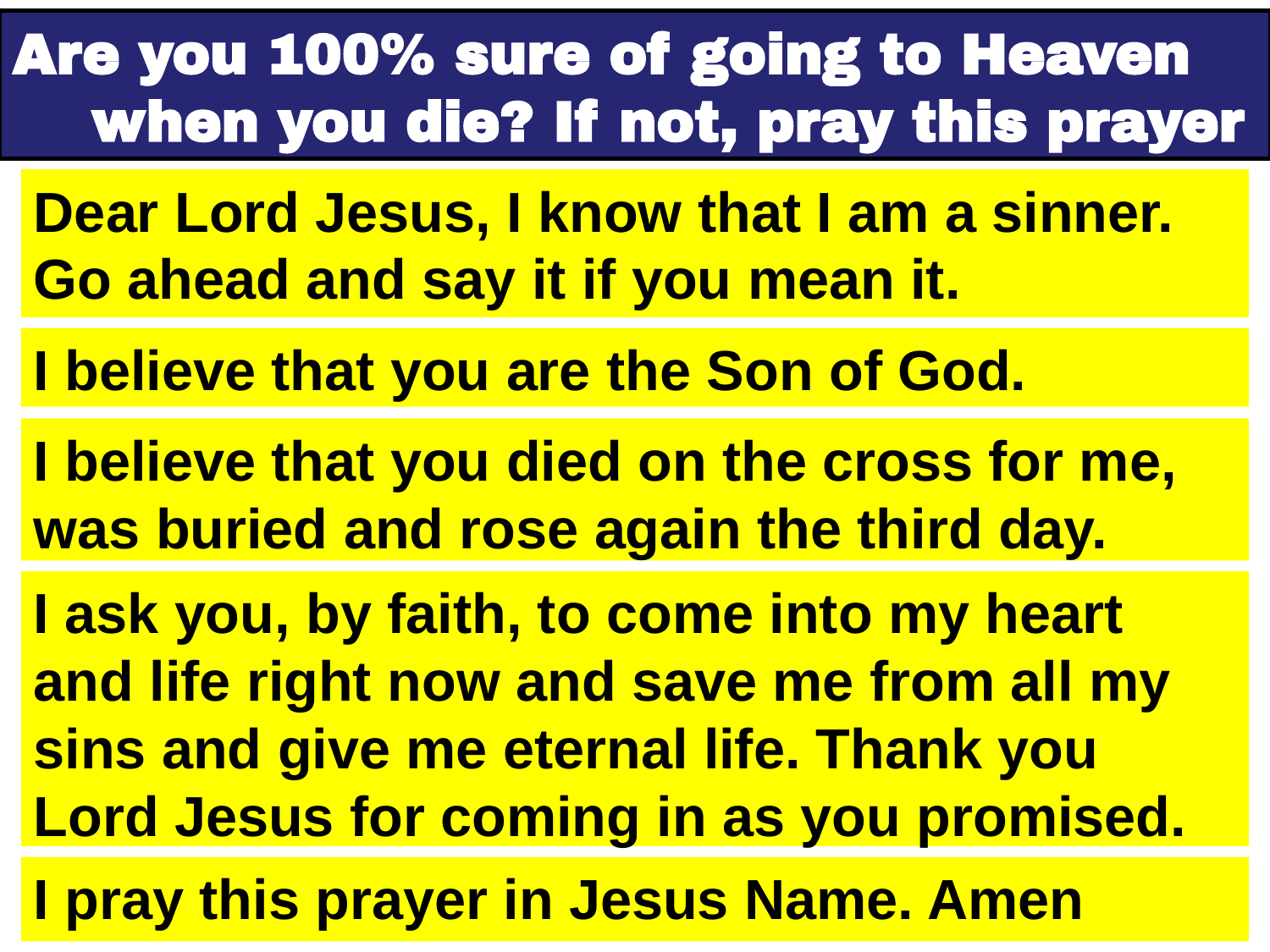

Are you 100% sure of going to Heaven when you die? If not, pray this prayer

Dear Lord Jesus, I know that I am a sinner.
Go ahead and say it if you mean it.
I believe that you are the Son of God.

I believe that you died on the cross for me, was buried and rose again the third day.
I ask you, by faith, to come into my heart and life right now and save me from all my sins and give me eternal life. Thank you Lord Jesus for coming in as you promised.
I pray this prayer in Jesus Name. Amen